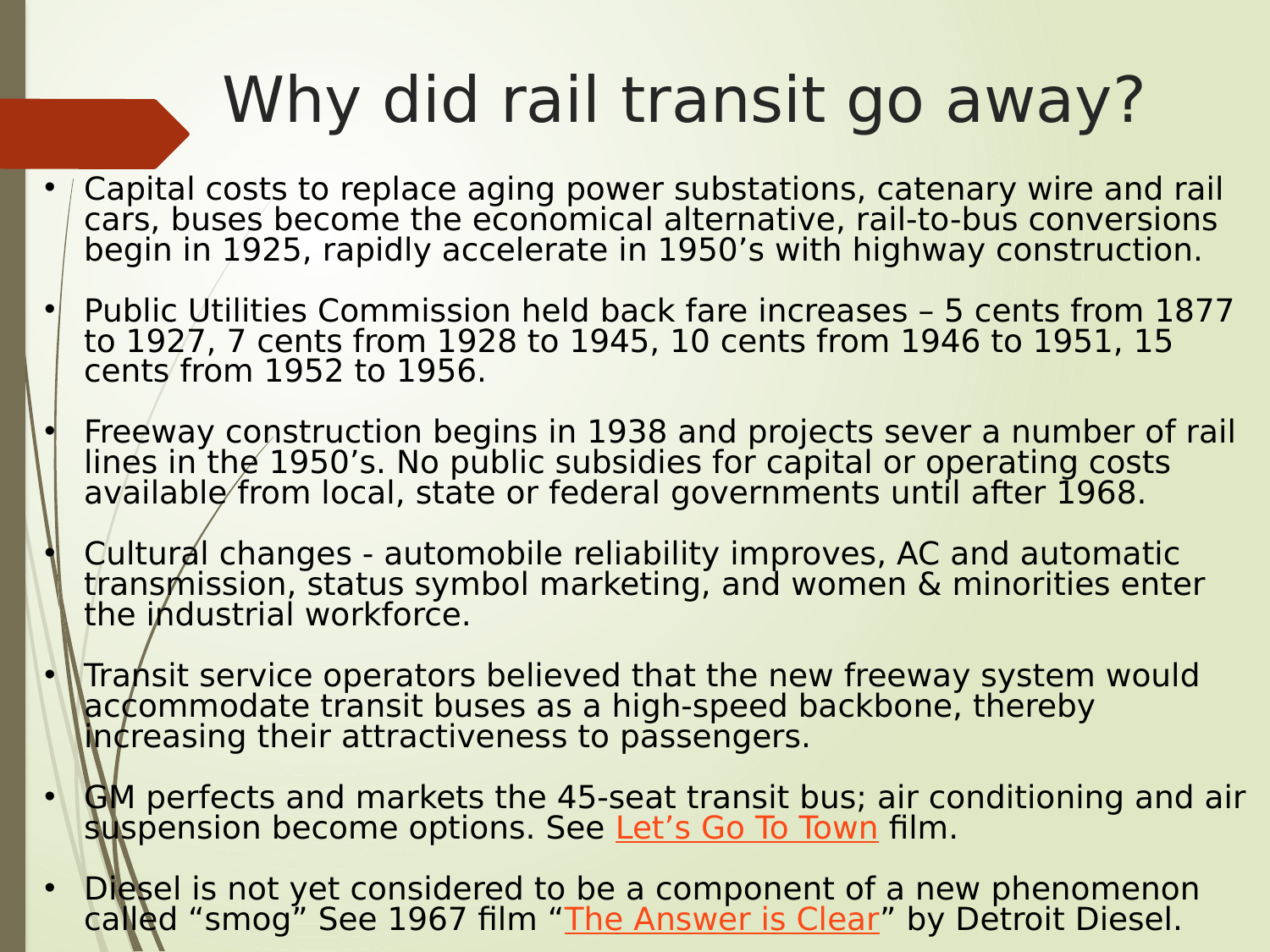

# Why did rail transit go away?
Capital costs to replace aging power substations, catenary wire and rail cars, buses become the economical alternative, rail-to-bus conversions begin in 1925, rapidly accelerate in 1950’s with highway construction.

Public Utilities Commission held back fare increases – 5 cents from 1877 to 1927, 7 cents from 1928 to 1945, 10 cents from 1946 to 1951, 15 cents from 1952 to 1956.

Freeway construction begins in 1938 and projects sever a number of rail lines in the 1950’s. No public subsidies for capital or operating costs available from local, state or federal governments until after 1968.

Cultural changes - automobile reliability improves, AC and automatic transmission, status symbol marketing, and women & minorities enter the industrial workforce.

Transit service operators believed that the new freeway system would accommodate transit buses as a high-speed backbone, thereby increasing their attractiveness to passengers.

GM perfects and markets the 45-seat transit bus; air conditioning and air suspension become options. See Let’s Go To Town film.

Diesel is not yet considered to be a component of a new phenomenon called “smog” See 1967 film “The Answer is Clear” by Detroit Diesel.